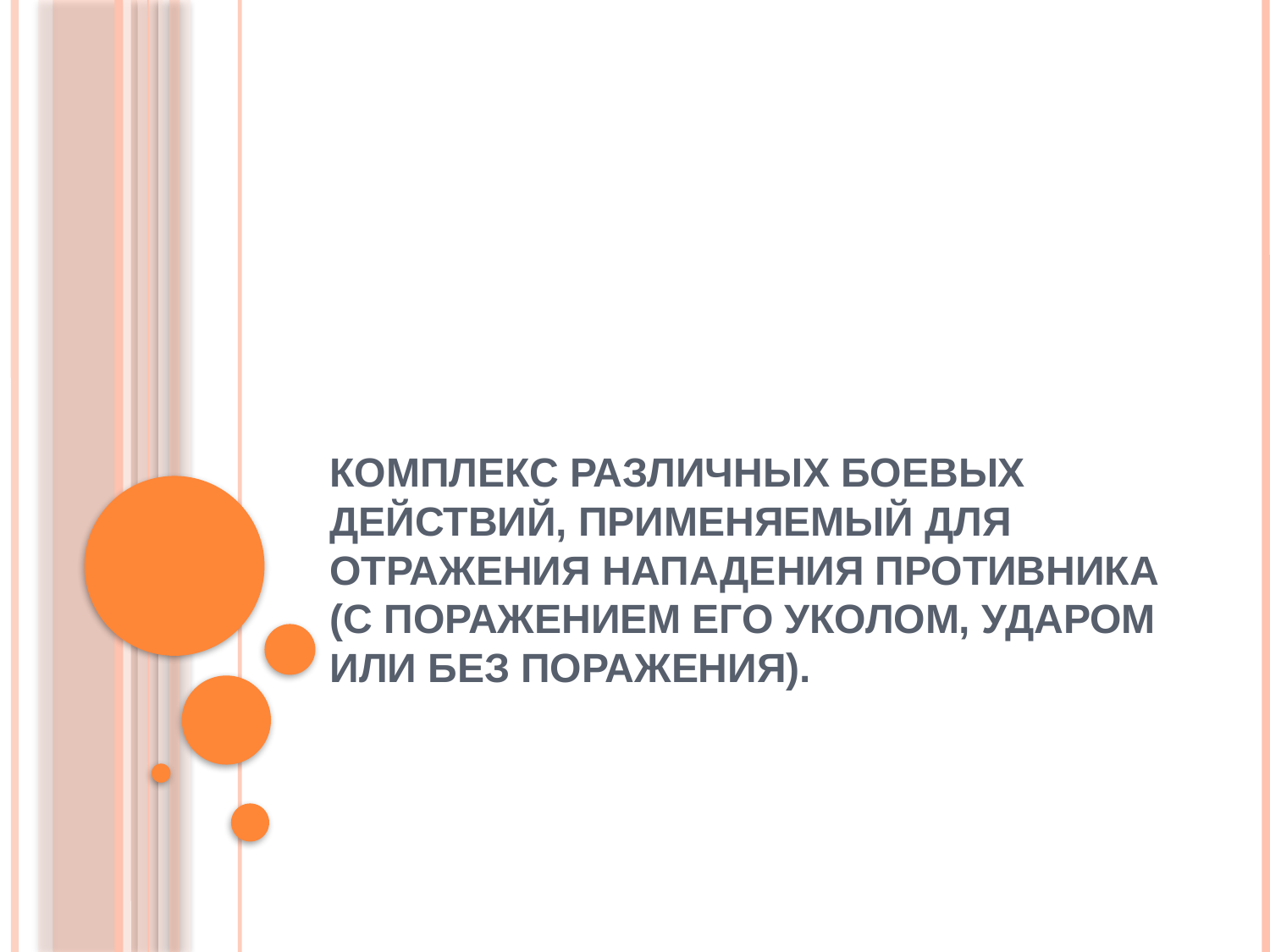

# Комплекс различных боевых действий, применяемый для отражения нападения противника (с поражением его уколом, ударом или без поражения).